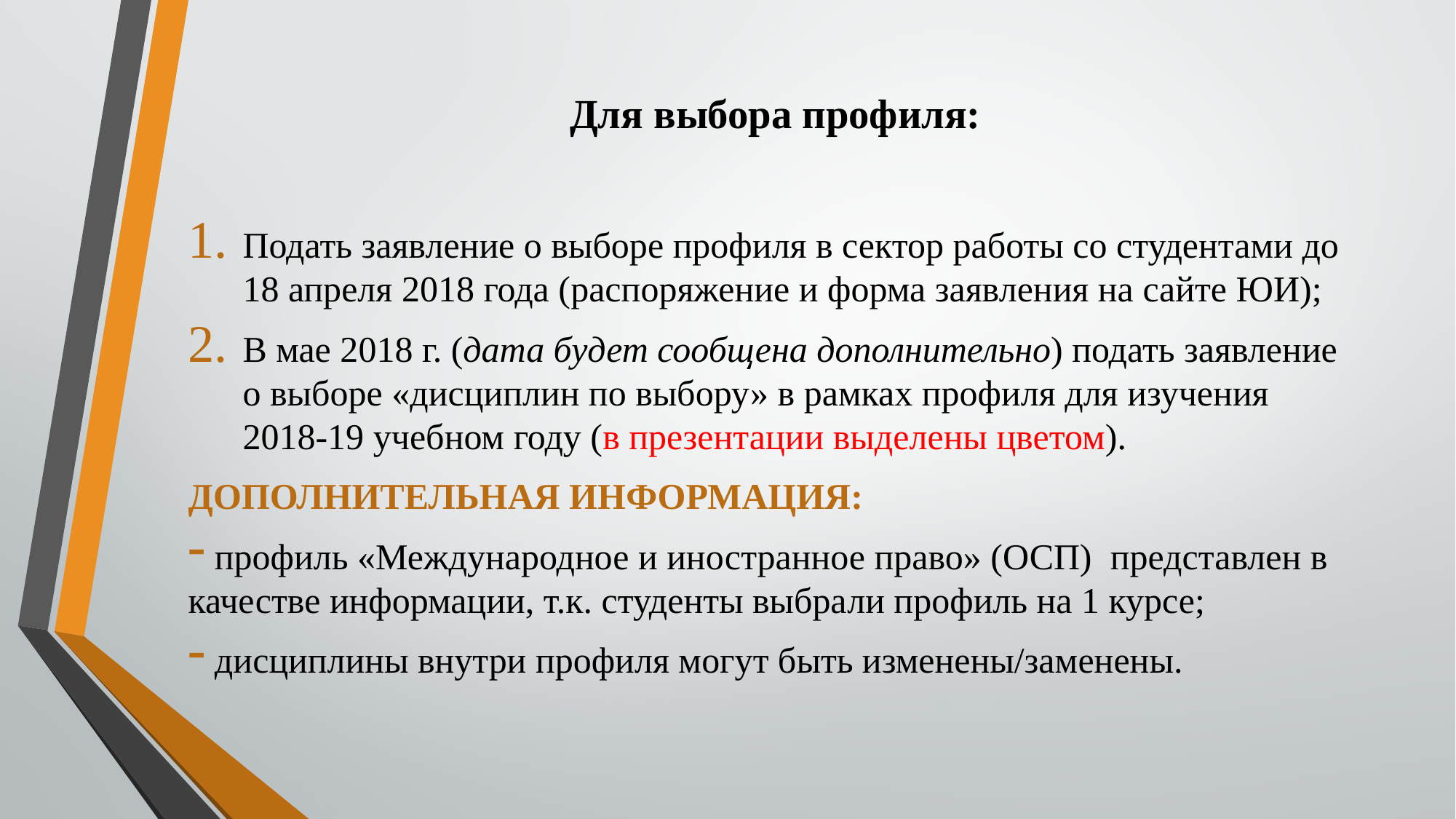

# Для выбора профиля:
Подать заявление о выборе профиля в сектор работы со студентами до 18 апреля 2018 года (распоряжение и форма заявления на сайте ЮИ);
В мае 2018 г. (дата будет сообщена дополнительно) подать заявление о выборе «дисциплин по выбору» в рамках профиля для изучения 2018-19 учебном году (в презентации выделены цветом).
ДОПОЛНИТЕЛЬНАЯ ИНФОРМАЦИЯ:
 профиль «Международное и иностранное право» (ОСП)  представлен в качестве информации, т.к. студенты выбрали профиль на 1 курсе;
 дисциплины внутри профиля могут быть изменены/заменены.